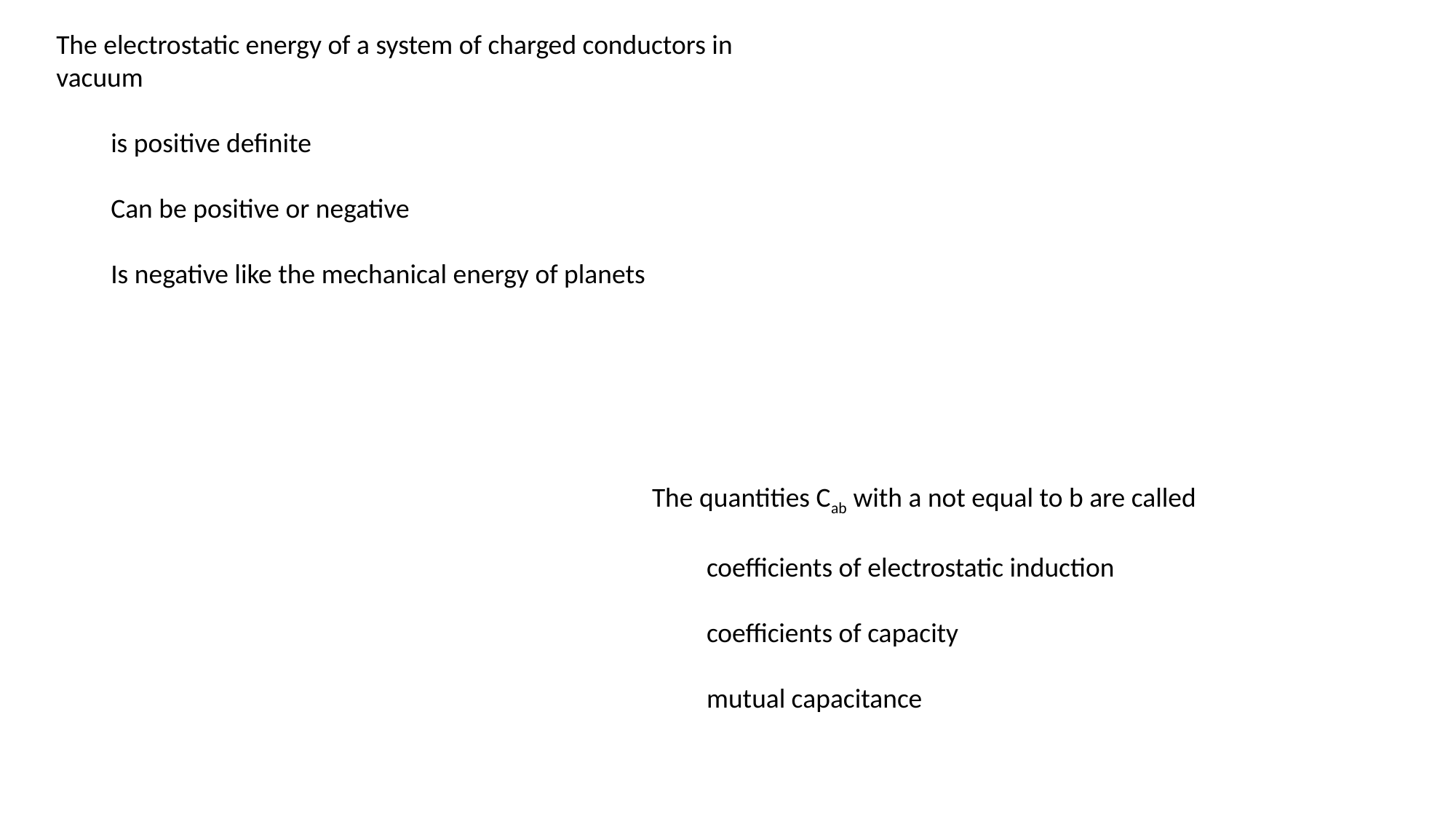

The electrostatic energy of a system of charged conductors in vacuum

is positive definite

Can be positive or negative

Is negative like the mechanical energy of planets

The quantities Cab with a not equal to b are called

coefficients of electrostatic induction

coefficients of capacity

mutual capacitance